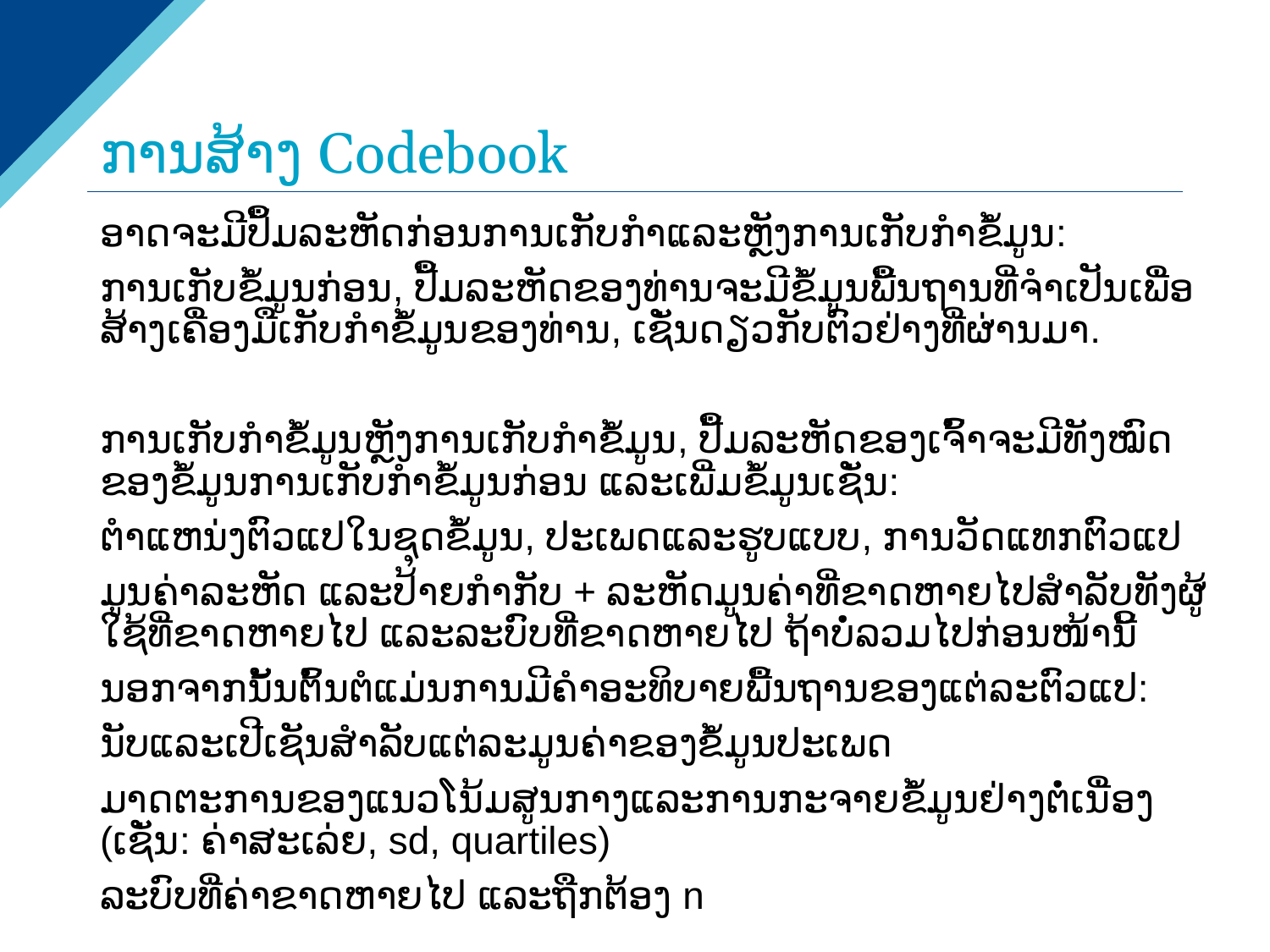

# ການສ້າງ Codebook
ອາດ​ຈະ​ມີ​ປຶ້ມ​ລະ​ຫັດ​ກ່ອນ​ການ​ເກັບ​ກໍາ​ແລະ​ຫຼັງ​ການ​ເກັບ​ກໍາ​ຂໍ້ມູນ:
ການເກັບຂໍ້ມູນກ່ອນ, ປື້ມລະຫັດຂອງທ່ານຈະມີຂໍ້ມູນພື້ນຖານທີ່ຈໍາເປັນເພື່ອສ້າງເຄື່ອງມືເກັບກໍາຂໍ້ມູນຂອງທ່ານ, ເຊັ່ນດຽວກັບຕົວຢ່າງທີ່ຜ່ານມາ.

ການເກັບກຳຂໍ້ມູນຫຼັງການເກັບກຳຂໍ້ມູນ, ປື້ມລະຫັດຂອງເຈົ້າຈະມີທັງໝົດຂອງຂໍ້ມູນການເກັບກຳຂໍ້ມູນກ່ອນ ແລະເພີ່ມຂໍ້ມູນເຊັ່ນ:
ຕໍາແຫນ່ງຕົວແປໃນຊຸດຂໍ້ມູນ, ປະເພດແລະຮູບແບບ, ການວັດແທກຕົວແປ
ມູນຄ່າລະຫັດ ແລະປ້າຍກຳກັບ + ລະຫັດມູນຄ່າທີ່ຂາດຫາຍໄປສຳລັບທັງຜູ້ໃຊ້ທີ່ຂາດຫາຍໄປ ແລະລະບົບທີ່ຂາດຫາຍໄປ ຖ້າບໍ່ລວມໄປກ່ອນໜ້ານີ້
ນອກຈາກນັ້ນຕົ້ນຕໍແມ່ນການມີຄໍາອະທິບາຍພື້ນຖານຂອງແຕ່ລະຕົວແປ:
ນັບແລະເປີເຊັນສໍາລັບແຕ່ລະມູນຄ່າຂອງຂໍ້ມູນປະເພດ
ມາດຕະການຂອງແນວໂນ້ມສູນກາງແລະການກະຈາຍຂໍ້ມູນຢ່າງຕໍ່ເນື່ອງ (ເຊັ່ນ: ຄ່າສະເລ່ຍ, sd, quartiles)
ລະບົບທີ່ຄ່າຂາດຫາຍໄປ ແລະຖືກຕ້ອງ n